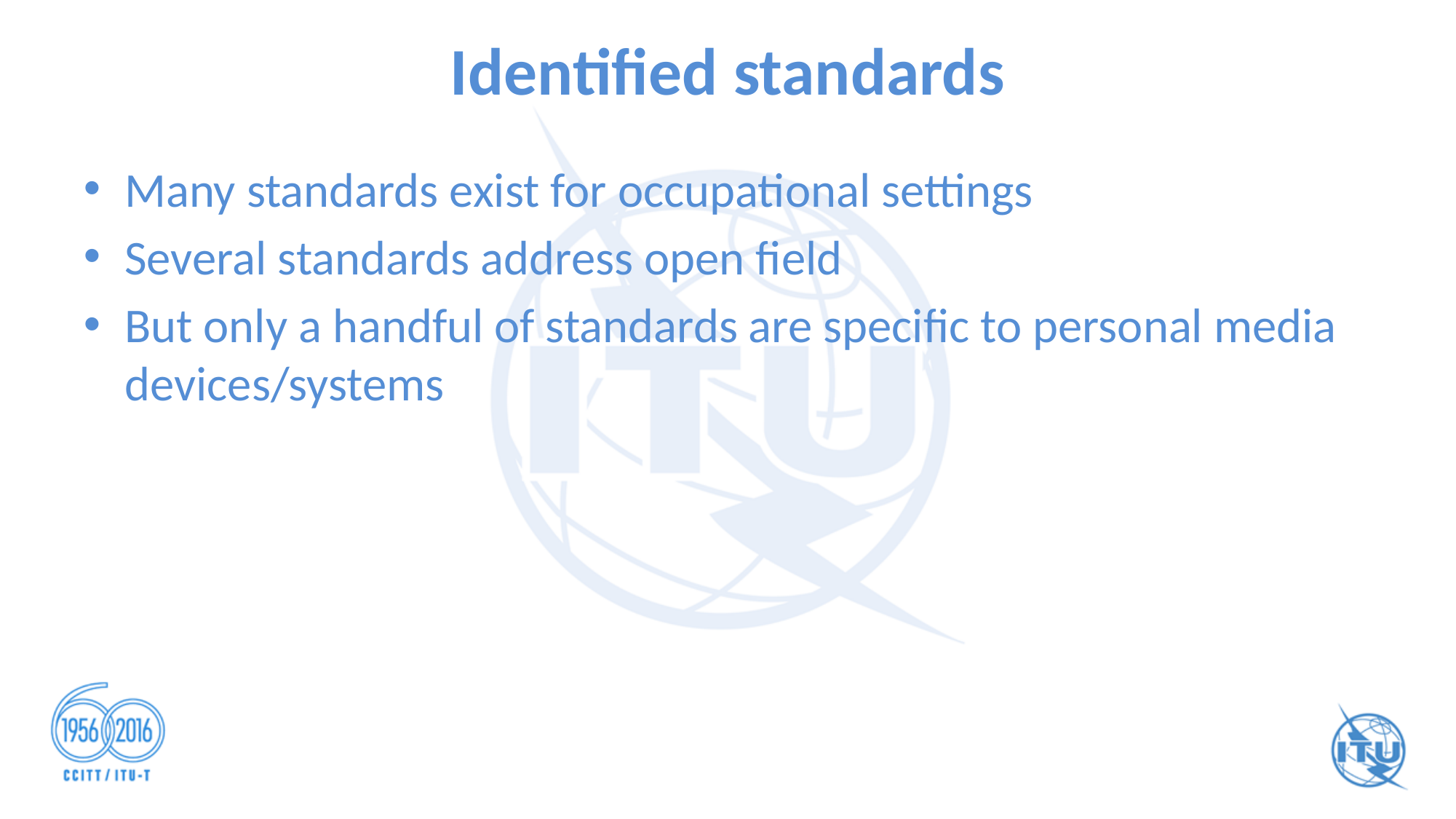

# Identified standards
Many standards exist for occupational settings
Several standards address open field
But only a handful of standards are specific to personal media devices/systems